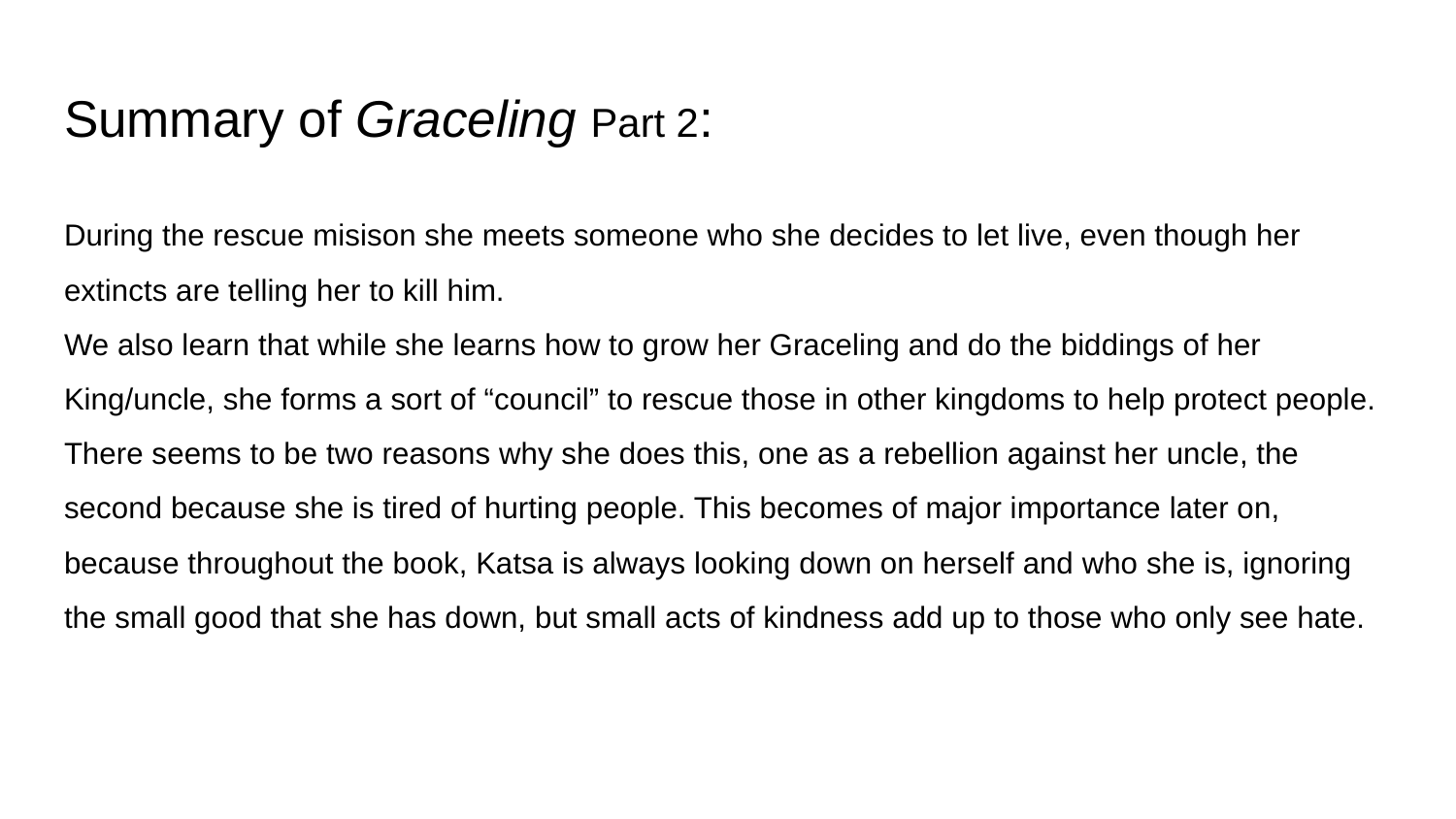

# Summary of Graceling Part 2:
During the rescue misison she meets someone who she decides to let live, even though her extincts are telling her to kill him.
We also learn that while she learns how to grow her Graceling and do the biddings of her King/uncle, she forms a sort of “council” to rescue those in other kingdoms to help protect people. There seems to be two reasons why she does this, one as a rebellion against her uncle, the second because she is tired of hurting people. This becomes of major importance later on, because throughout the book, Katsa is always looking down on herself and who she is, ignoring the small good that she has down, but small acts of kindness add up to those who only see hate.